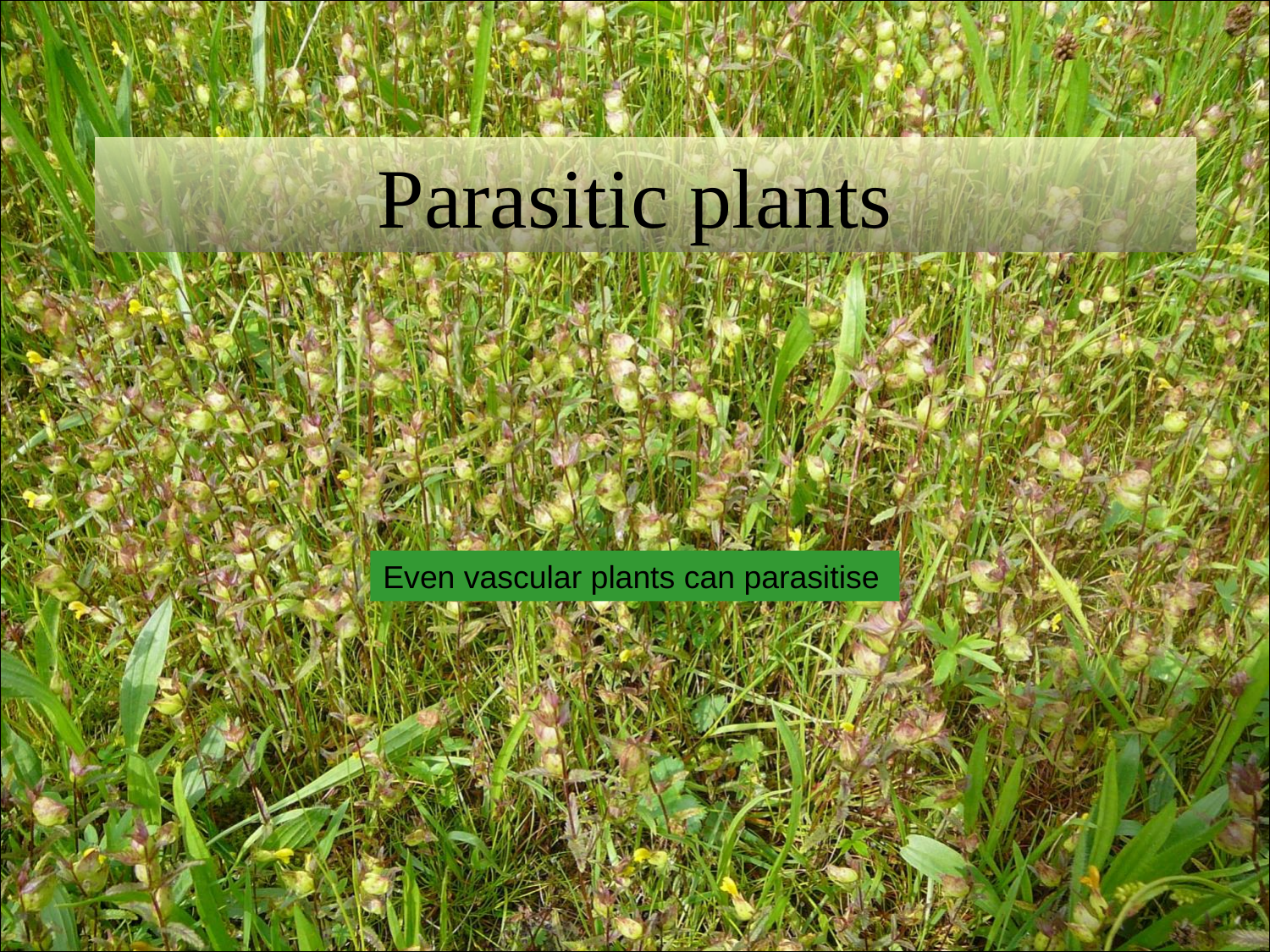

#
Parasitic plants
Even vascular plants can parasitise